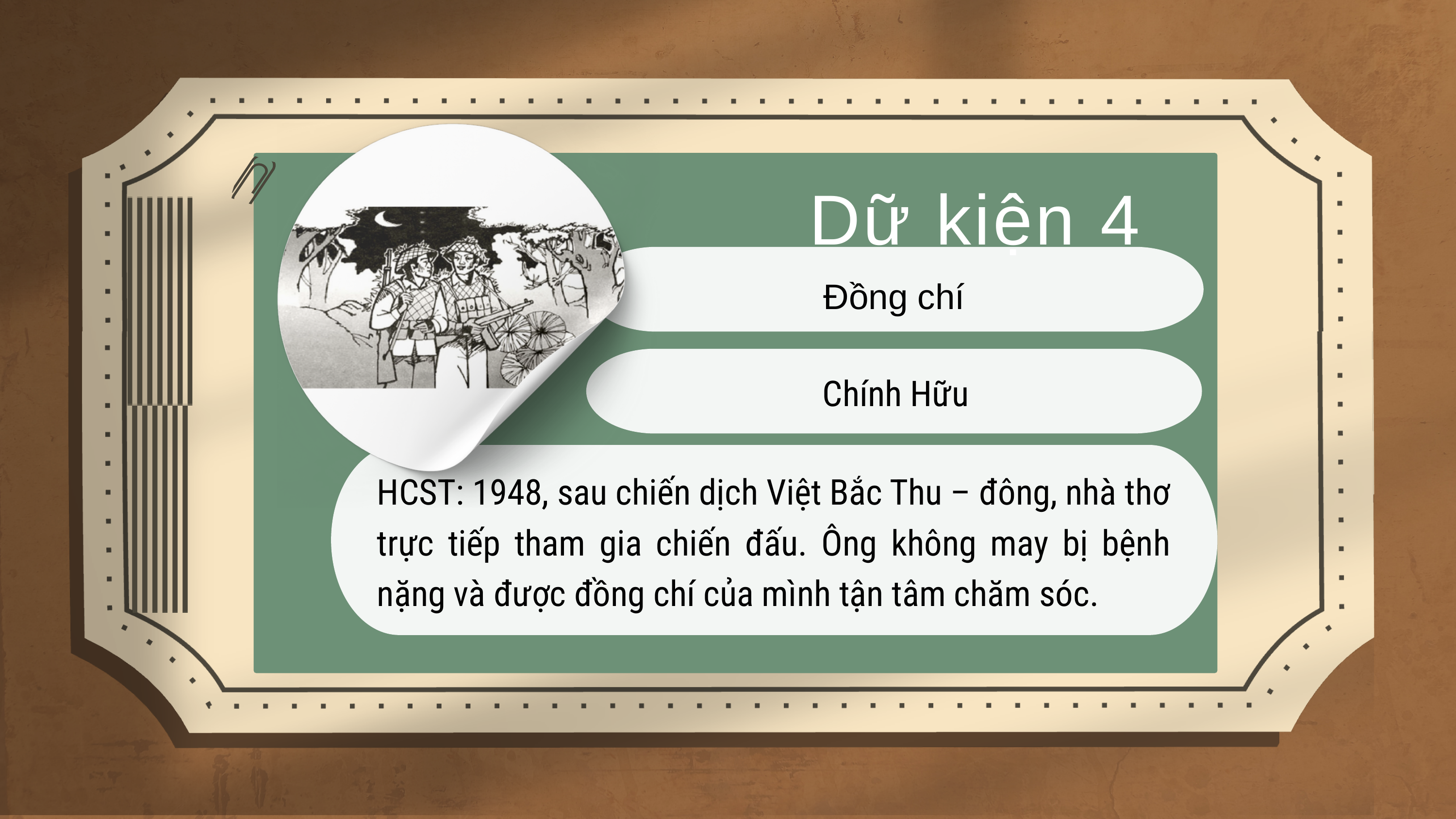

Dữ kiện 4

Đồng chí

Chính Hữu

HCST: 1948, sau chiến dịch Việt Bắc Thu – đông, nhà thơ trực tiếp tham gia chiến đấu. Ông không may bị bệnh nặng và được đồng chí của mình tận tâm chăm sóc.